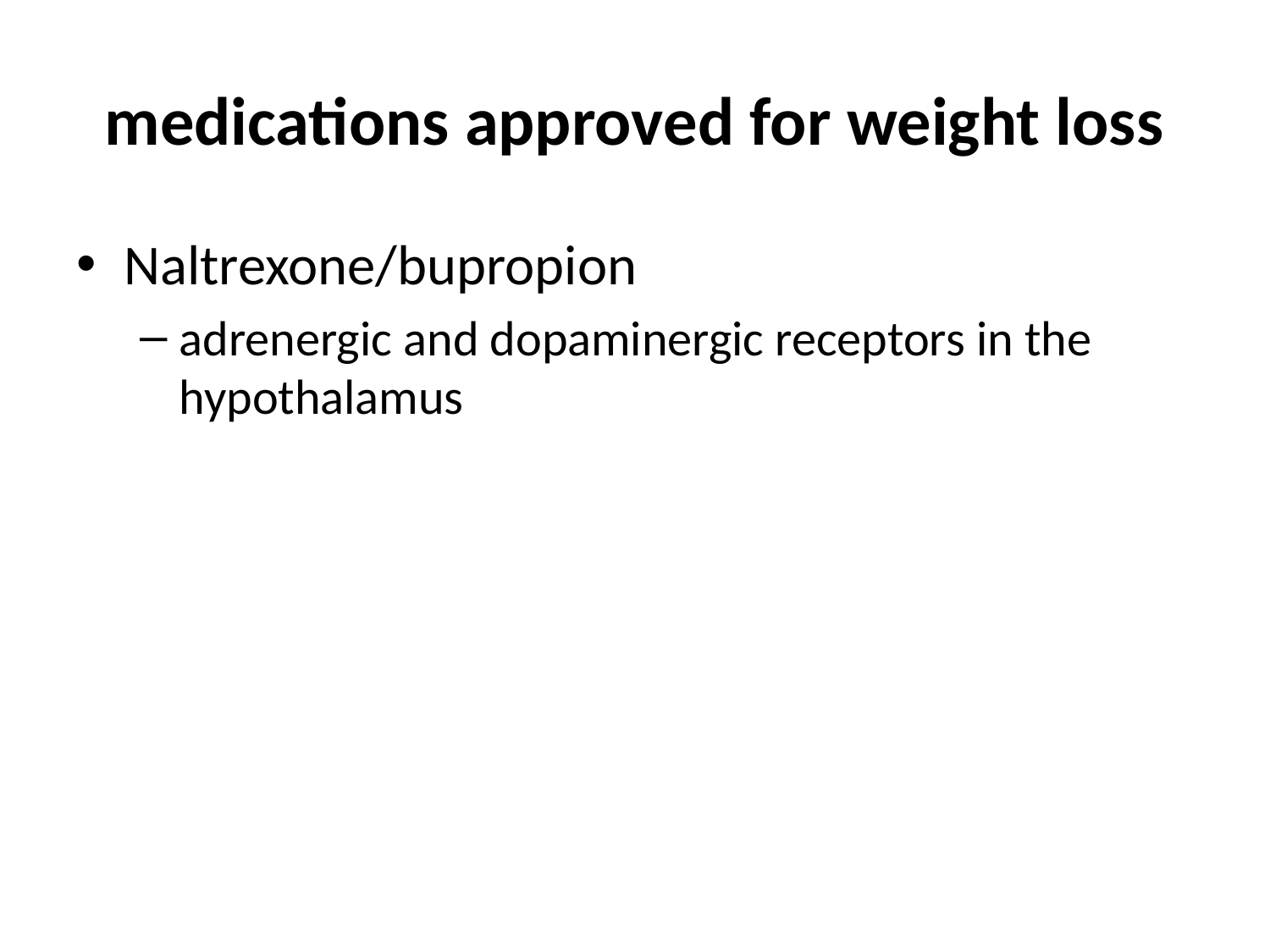

# medications approved for weight loss
Naltrexone/bupropion
adrenergic and dopaminergic receptors in the hypothalamus